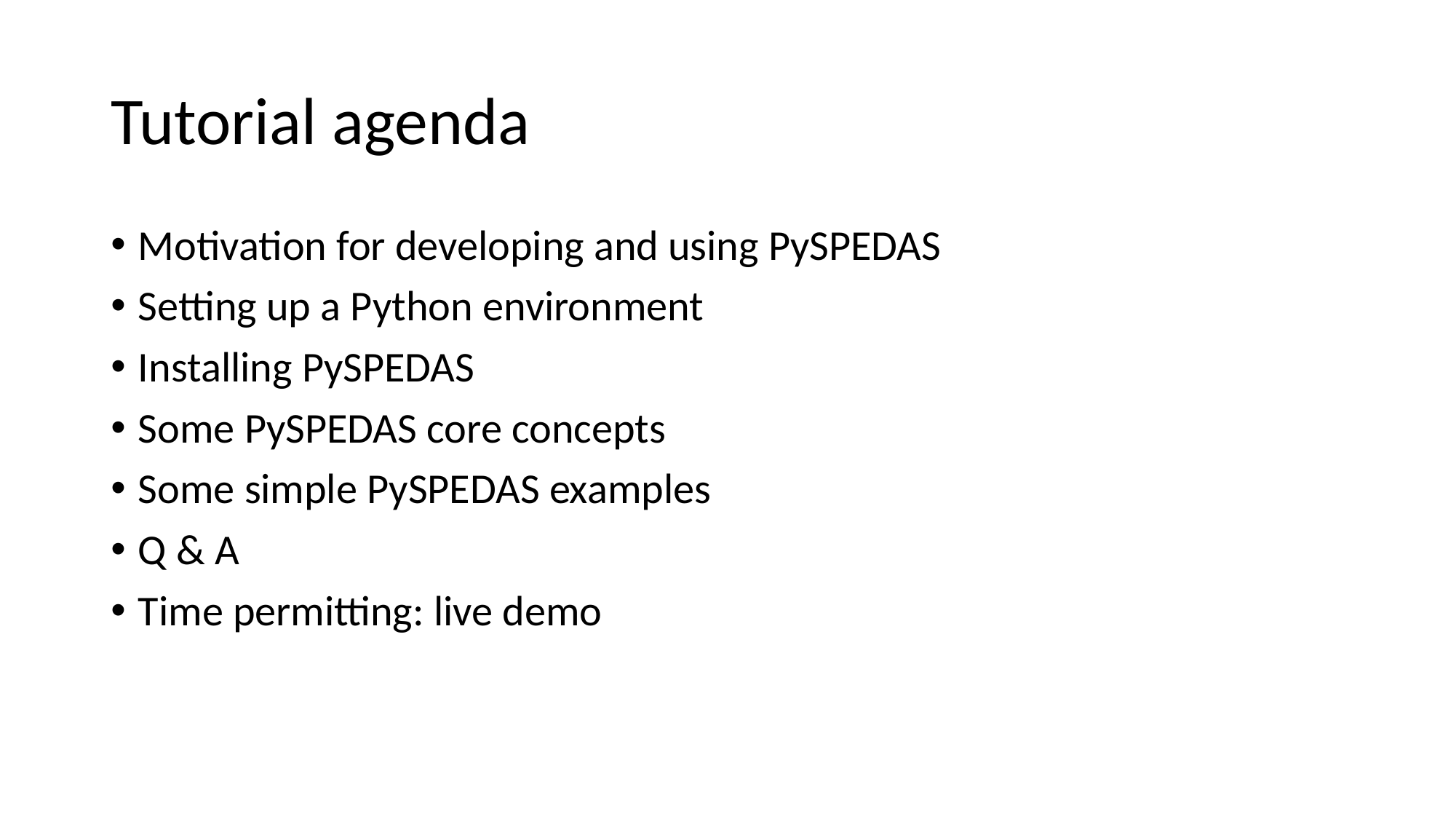

# Tutorial agenda
Motivation for developing and using PySPEDAS
Setting up a Python environment
Installing PySPEDAS
Some PySPEDAS core concepts
Some simple PySPEDAS examples
Q & A
Time permitting: live demo